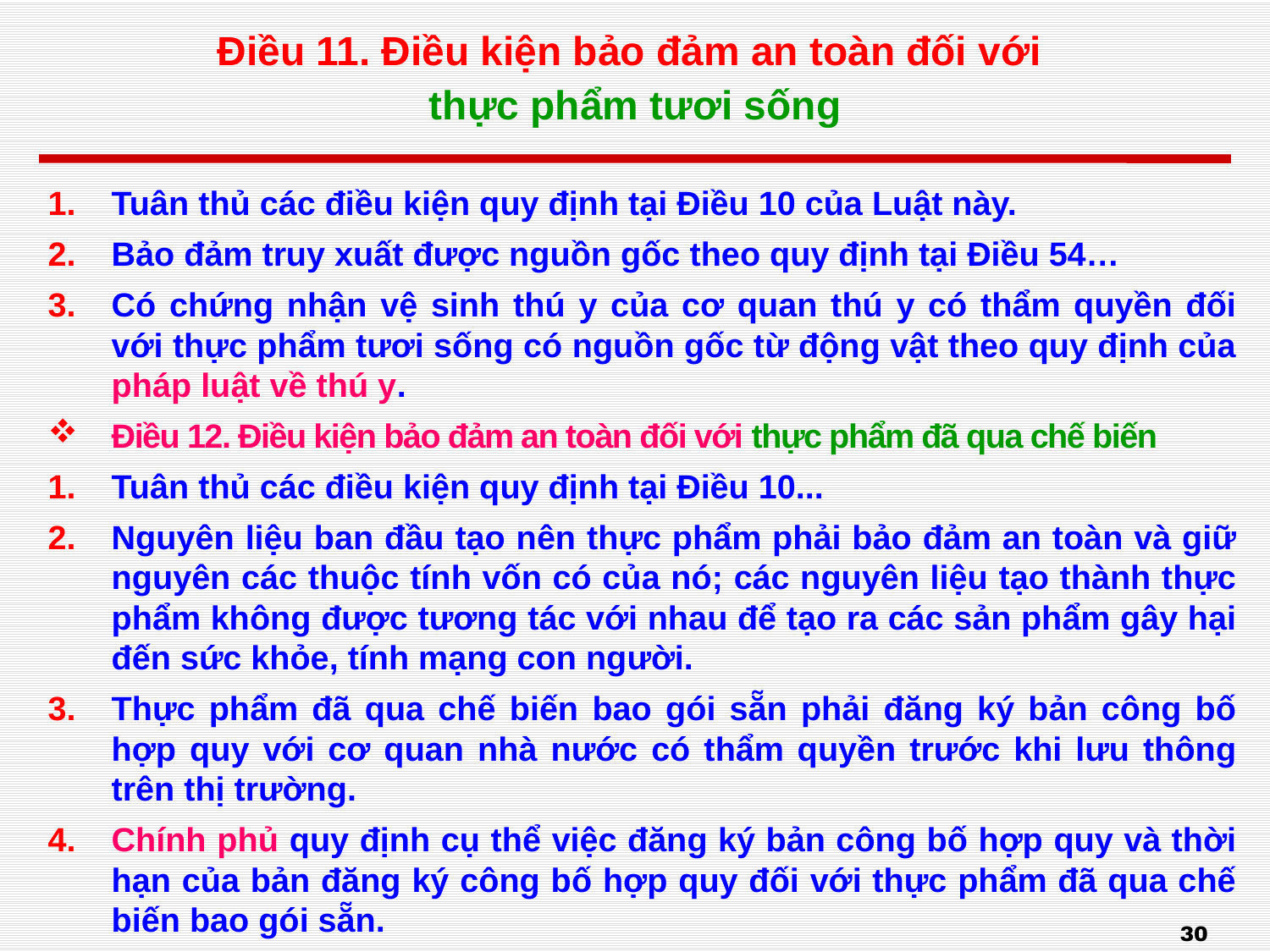

# Điều 11. Điều kiện bảo đảm an toàn đối với thực phẩm tươi sống
Tuân thủ các điều kiện quy định tại Điều 10 của Luật này.
Bảo đảm truy xuất được nguồn gốc theo quy định tại Điều 54…
Có chứng nhận vệ sinh thú y của cơ quan thú y có thẩm quyền đối với thực phẩm tươi sống có nguồn gốc từ động vật theo quy định của pháp luật về thú y.
Điều 12. Điều kiện bảo đảm an toàn đối với thực phẩm đã qua chế biến
Tuân thủ các điều kiện quy định tại Điều 10...
Nguyên liệu ban đầu tạo nên thực phẩm phải bảo đảm an toàn và giữ nguyên các thuộc tính vốn có của nó; các nguyên liệu tạo thành thực phẩm không được tương tác với nhau để tạo ra các sản phẩm gây hại đến sức khỏe, tính mạng con người.
Thực phẩm đã qua chế biến bao gói sẵn phải đăng ký bản công bố hợp quy với cơ quan nhà nước có thẩm quyền trước khi lưu thông trên thị trường.
Chính phủ quy định cụ thể việc đăng ký bản công bố hợp quy và thời hạn của bản đăng ký công bố hợp quy đối với thực phẩm đã qua chế biến bao gói sẵn.